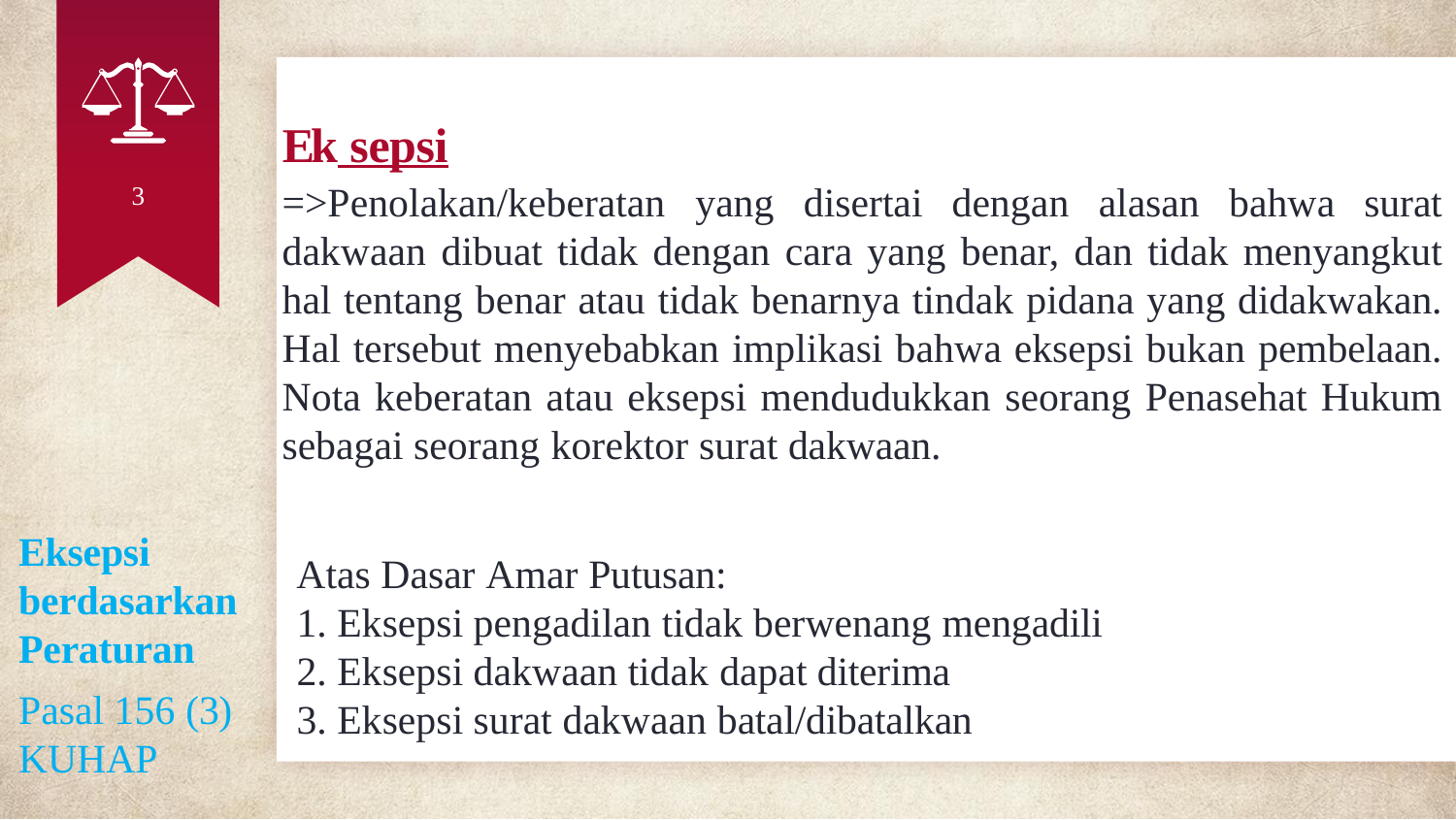

# Ek sepsi
=>Penolakan/keberatan  yang  disertai  dengan  alasan  bahwa  surat dakwaan dibuat tidak dengan cara yang benar, dan tidak menyangkut hal tentang benar atau tidak benarnya tindak pidana yang didakwakan. Hal tersebut menyebabkan implikasi bahwa eksepsi bukan pembelaan. Nota keberatan atau eksepsi mendudukkan seorang Penasehat Hukum sebagai seorang korektor surat dakwaan.
3
Eksepsi berdasarkan Peraturan
Pasal 156 (3) KUHAP
Atas Dasar Amar Putusan:
Eksepsi pengadilan tidak berwenang mengadili
Eksepsi dakwaan tidak dapat diterima
Eksepsi surat dakwaan batal/dibatalkan